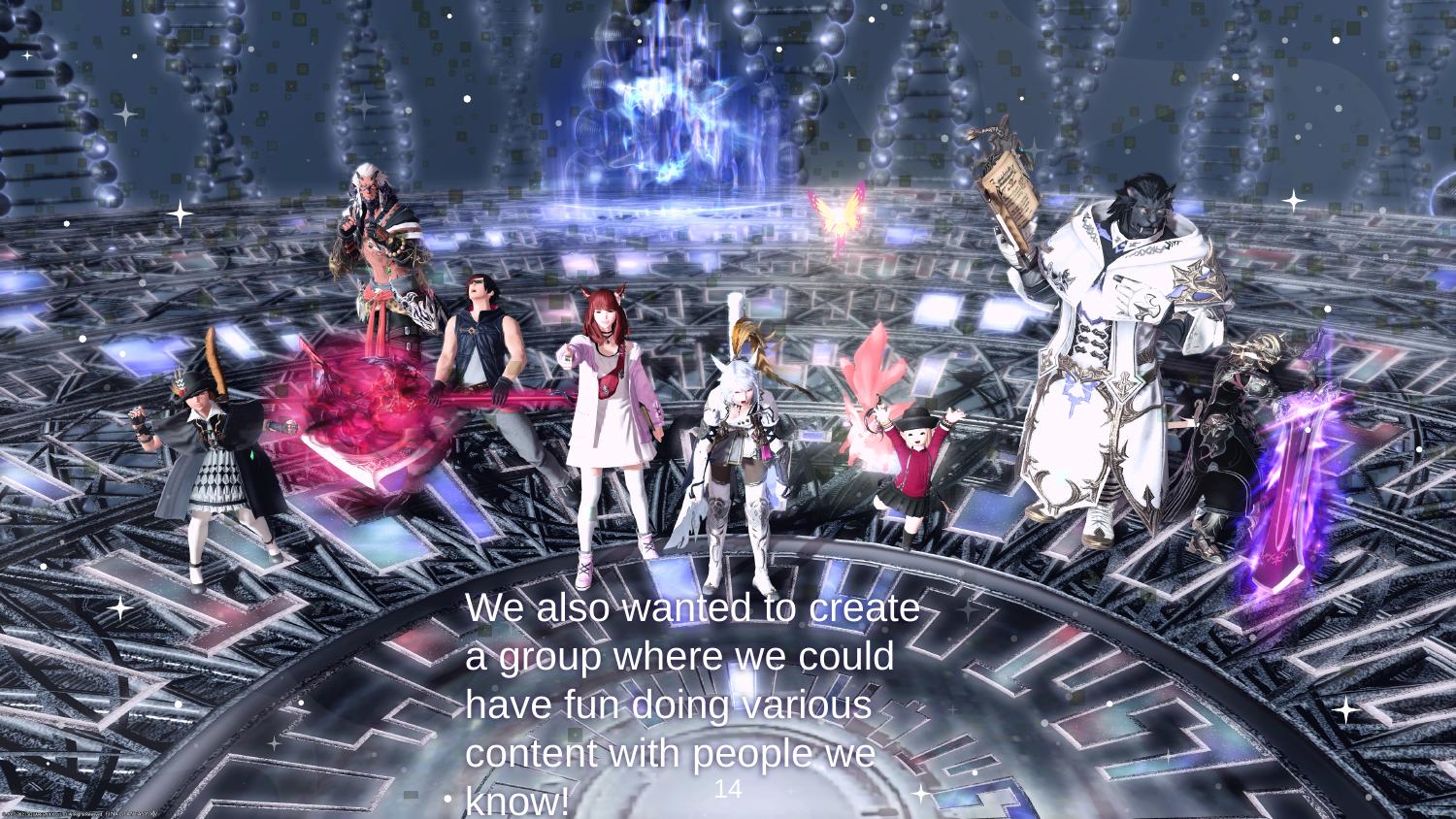

We also wanted to create a group where we could have fun doing various content with people we know!
14